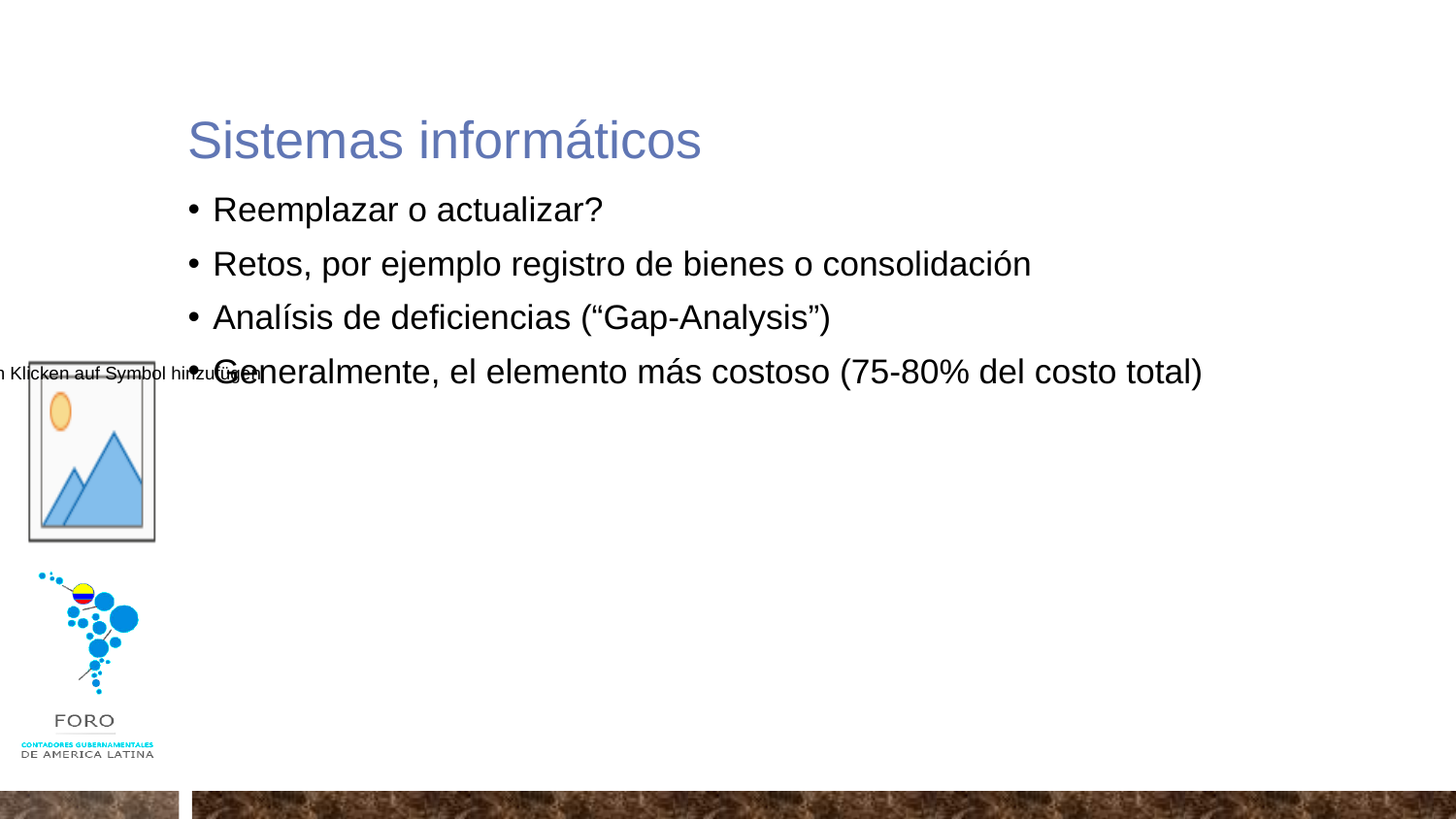

# Sistemas informáticos
Reemplazar o actualizar?
Retos, por ejemplo registro de bienes o consolidación
Analísis de deficiencias (“Gap-Analysis”)
Generalmente, el elemento más costoso (75-80% del costo total)